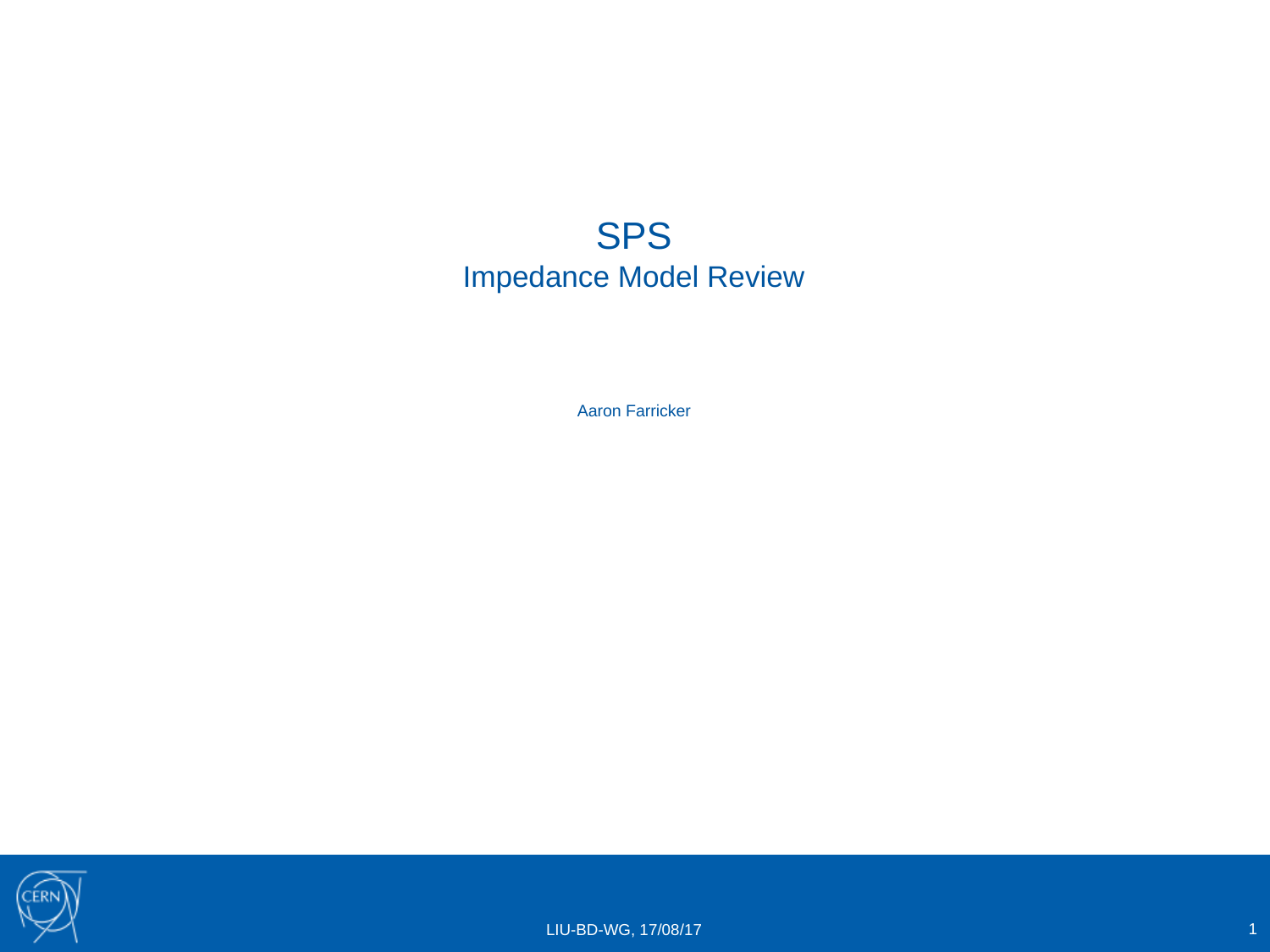

# SPS Impedance Model Review Aaron Farricker

1
LIU-BD-WG, 17/08/17